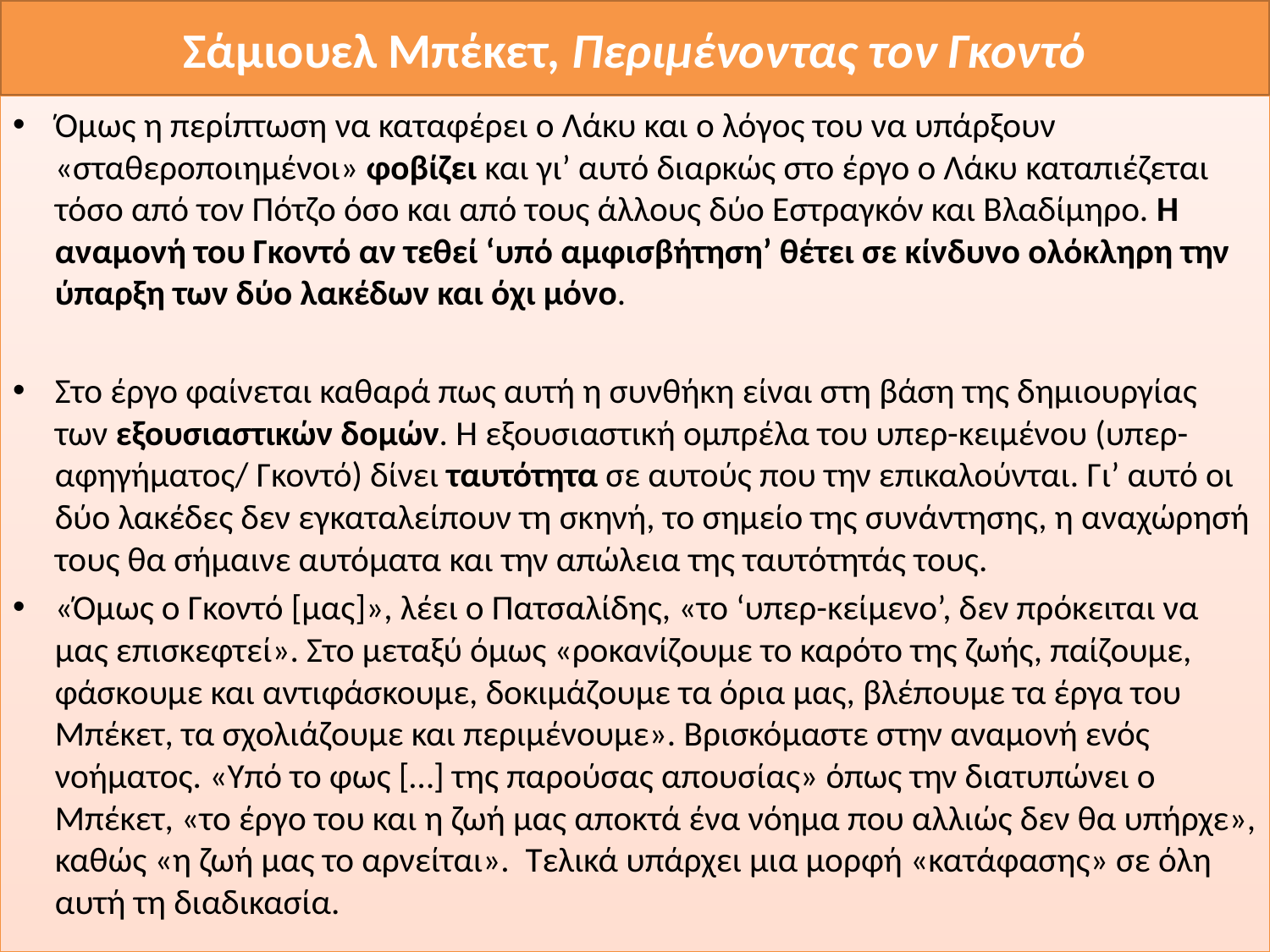

# Σάμιουελ Μπέκετ, Περιμένοντας τον Γκοντό
Όμως η περίπτωση να καταφέρει ο Λάκυ και ο λόγος του να υπάρξουν «σταθεροποιημένοι» φοβίζει και γι’ αυτό διαρκώς στο έργο ο Λάκυ καταπιέζεται τόσο από τον Πότζο όσο και από τους άλλους δύο Εστραγκόν και Βλαδίμηρο. Η αναμονή του Γκοντό αν τεθεί ‘υπό αμφισβήτηση’ θέτει σε κίνδυνο ολόκληρη την ύπαρξη των δύο λακέδων και όχι μόνο.

Στο έργο φαίνεται καθαρά πως αυτή η συνθήκη είναι στη βάση της δημιουργίας των εξουσιαστικών δομών. Η εξουσιαστική ομπρέλα του υπερ-κειμένου (υπερ-αφηγήματος/ Γκοντό) δίνει ταυτότητα σε αυτούς που την επικαλούνται. Γι’ αυτό οι δύο λακέδες δεν εγκαταλείπουν τη σκηνή, το σημείο της συνάντησης, η αναχώρησή τους θα σήμαινε αυτόματα και την απώλεια της ταυτότητάς τους.
«Όμως ο Γκοντό [μας]», λέει ο Πατσαλίδης, «το ‘υπερ-κείμενο’, δεν πρόκειται να μας επισκεφτεί». Στο μεταξύ όμως «ροκανίζουμε το καρότο της ζωής, παίζουμε, φάσκουμε και αντιφάσκουμε, δοκιμάζουμε τα όρια μας, βλέπουμε τα έργα του Μπέκετ, τα σχολιάζουμε και περιμένουμε». Βρισκόμαστε στην αναμονή ενός νοήματος. «Υπό το φως […] της παρούσας απουσίας» όπως την διατυπώνει ο Μπέκετ, «το έργο του και η ζωή μας αποκτά ένα νόημα που αλλιώς δεν θα υπήρχε», καθώς «η ζωή μας το αρνείται».  Τελικά υπάρχει μια μορφή «κατάφασης» σε όλη αυτή τη διαδικασία.